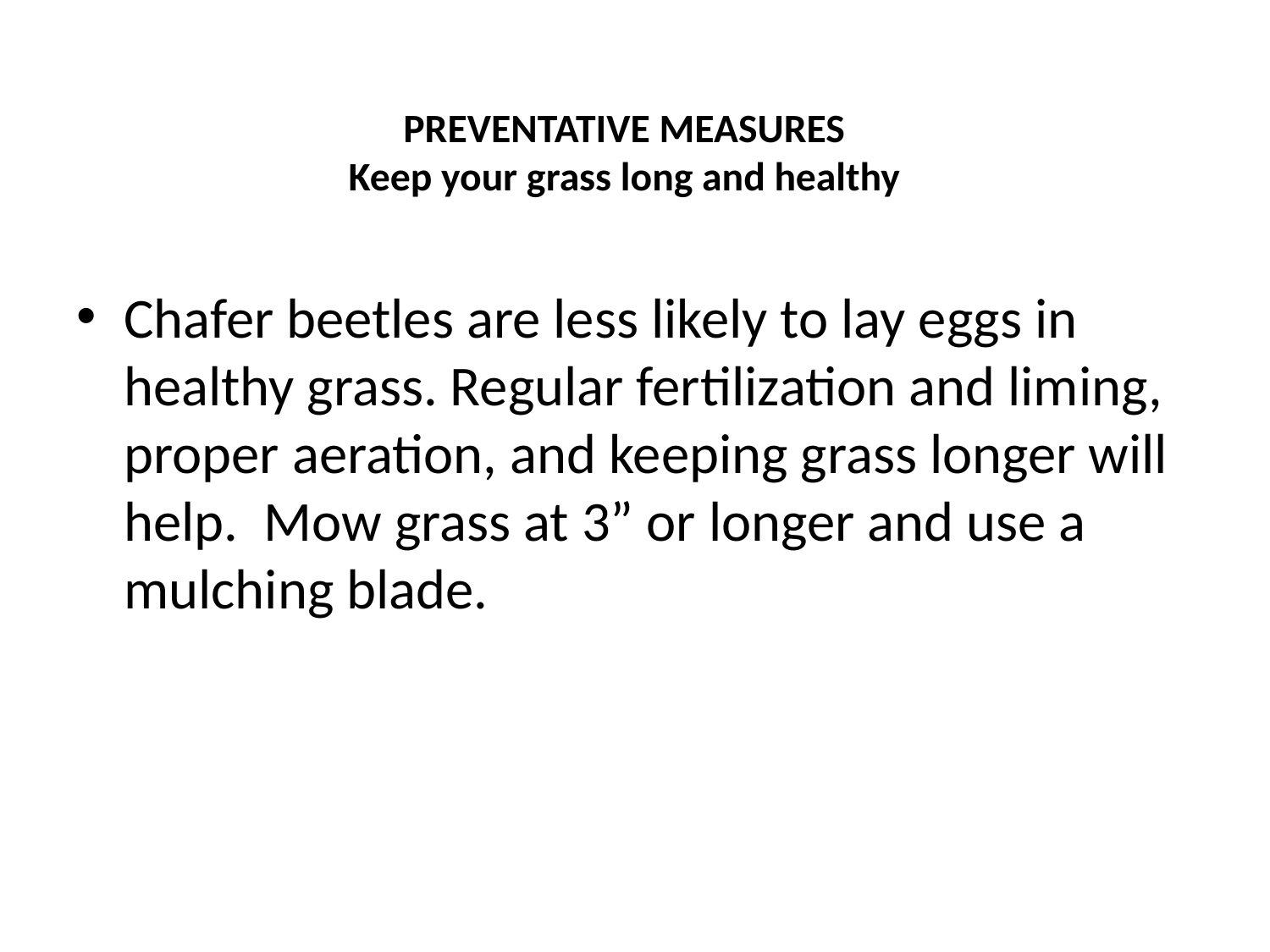

# PREVENTATIVE MEASURES Keep your grass long and healthy
Chafer beetles are less likely to lay eggs in healthy grass. Regular fertilization and liming, proper aeration, and keeping grass longer will help.  Mow grass at 3” or longer and use a mulching blade.